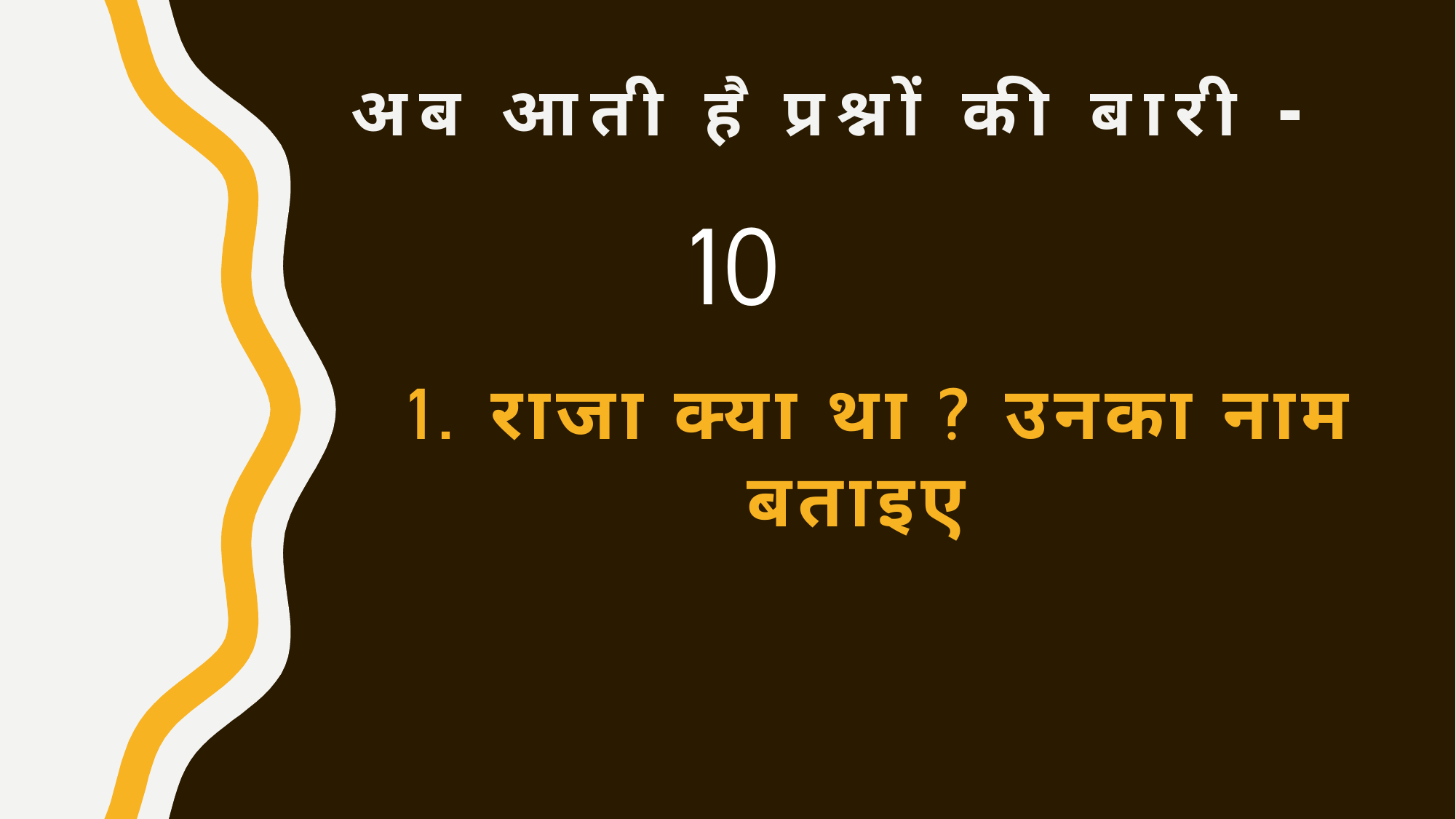

# अब आती है प्रश्नों की बारी -
10
1. राजा क्या था ? उनका नाम बताइए